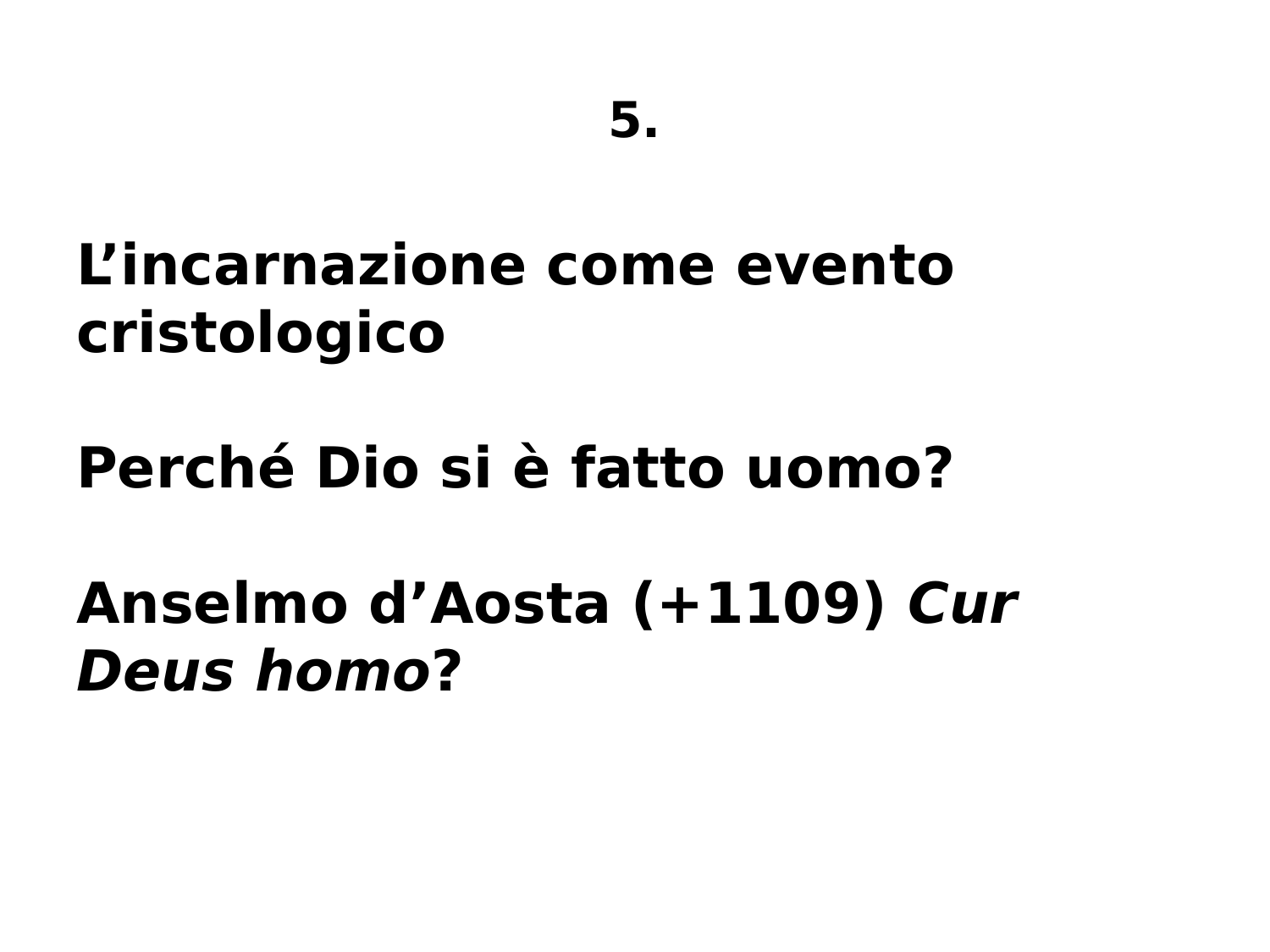

# 5.
L’incarnazione come evento cristologico

Perché Dio si è fatto uomo?

Anselmo d’Aosta (+1109) Cur Deus homo?